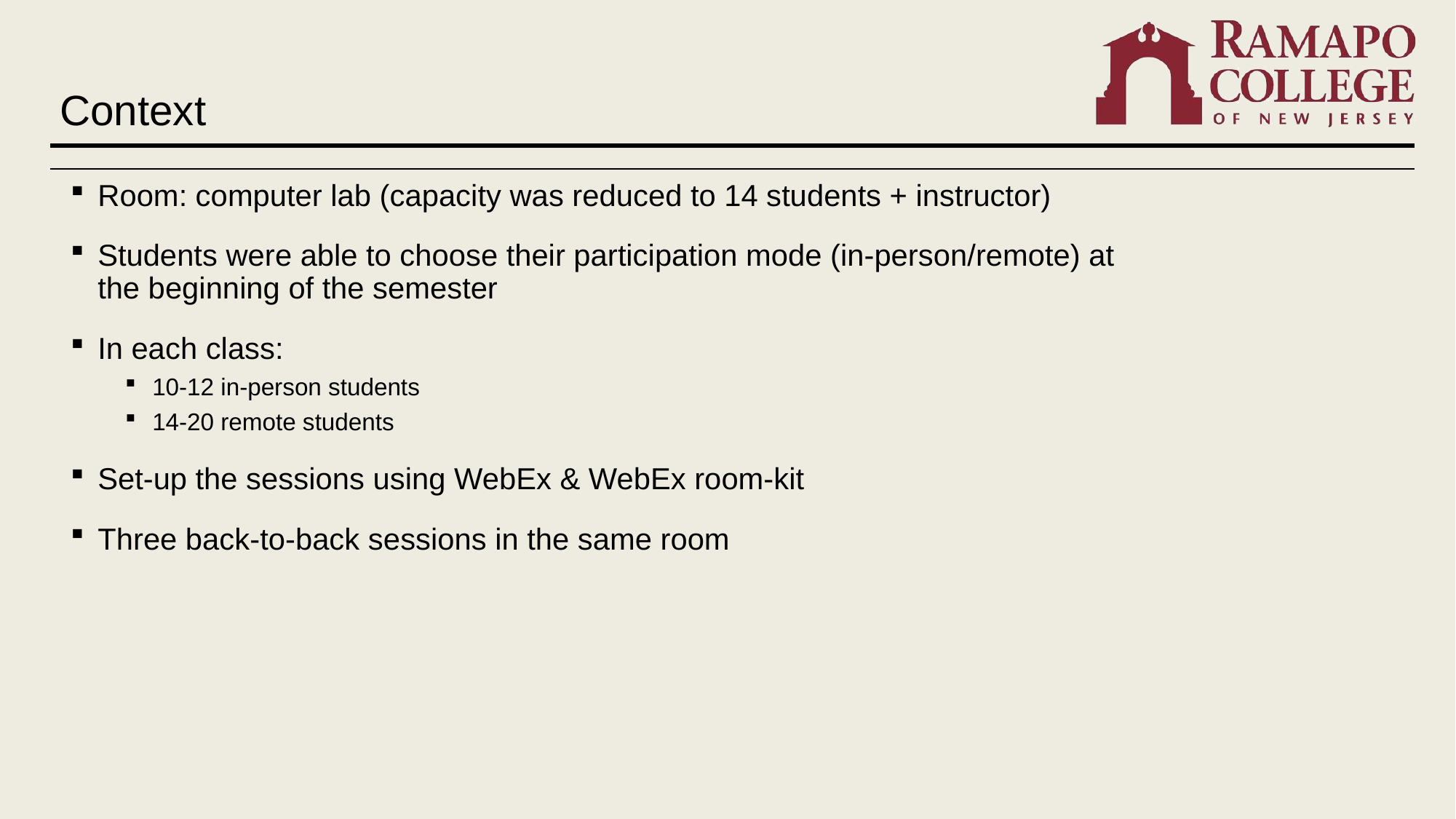

# Context
Room: computer lab (capacity was reduced to 14 students + instructor)
Students were able to choose their participation mode (in-person/remote) at the beginning of the semester
In each class:
10-12 in-person students
14-20 remote students
Set-up the sessions using WebEx & WebEx room-kit
Three back-to-back sessions in the same room